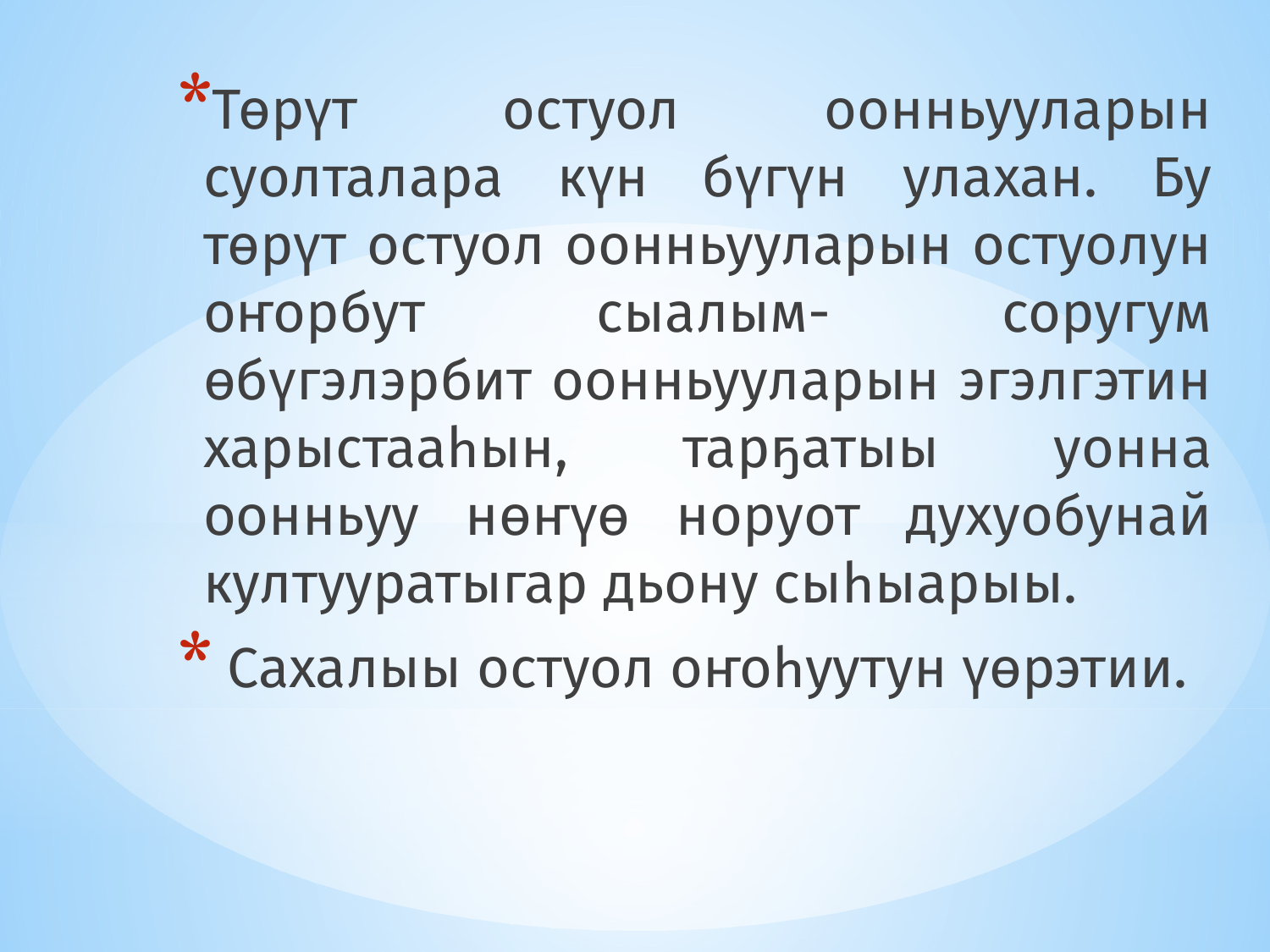

Төрүт остуол оонньууларын суолталара күн бүгүн улахан. Бу төрүт остуол оонньууларын остуолун оҥорбут сыалым- соругум өбүгэлэрбит оонньууларын эгэлгэтин харыстааһын, тарҕатыы уонна оонньуу нөҥүө норуот духуобунай култууратыгар дьону сыһыарыы.
 Сахалыы остуол оҥоһуутун үөрэтии.